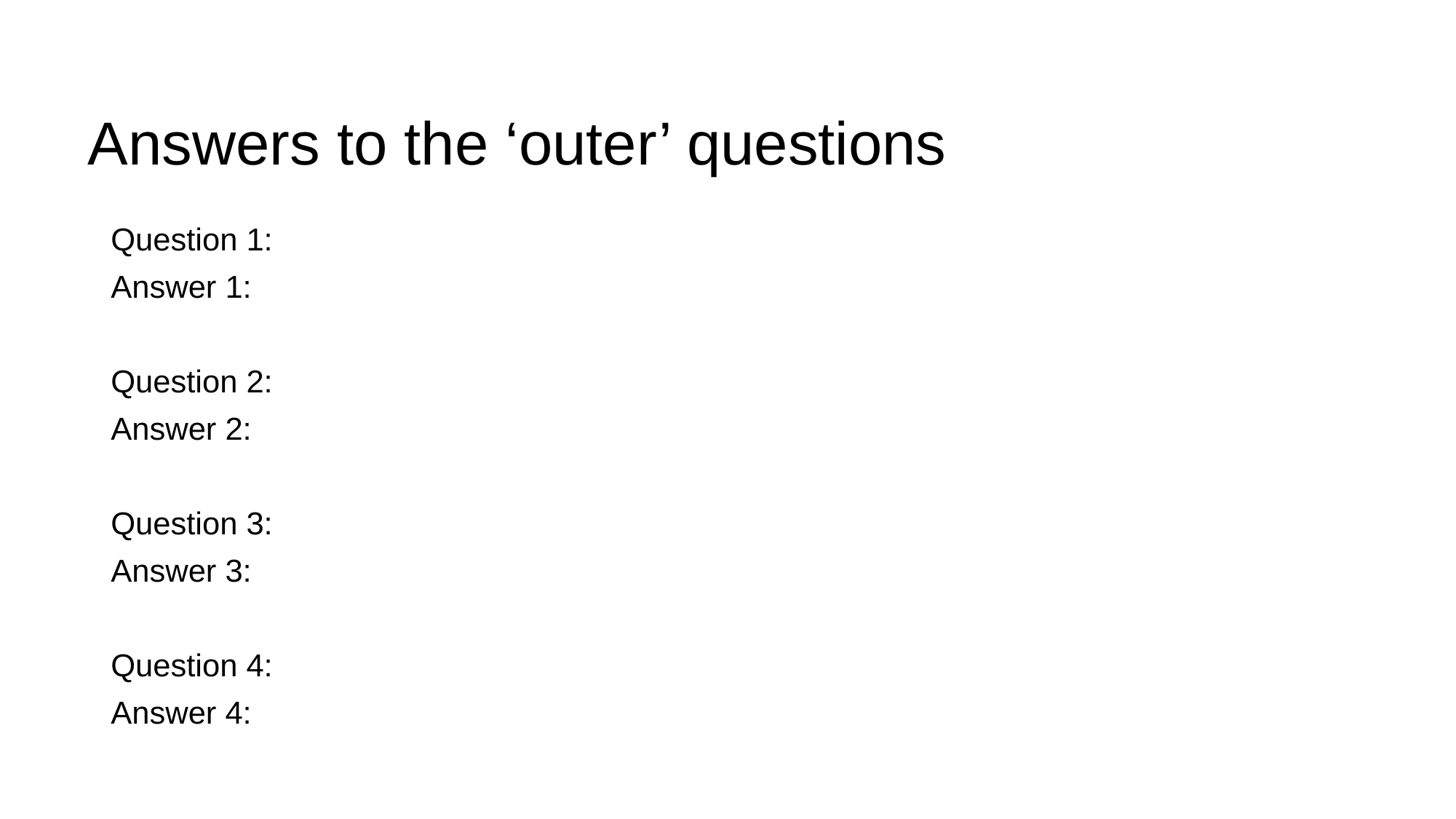

Answers to the ‘outer’ questions
Question 1:
Answer 1:

Question 2:
Answer 2:

Question 3:
Answer 3:

Question 4:
Answer 4: